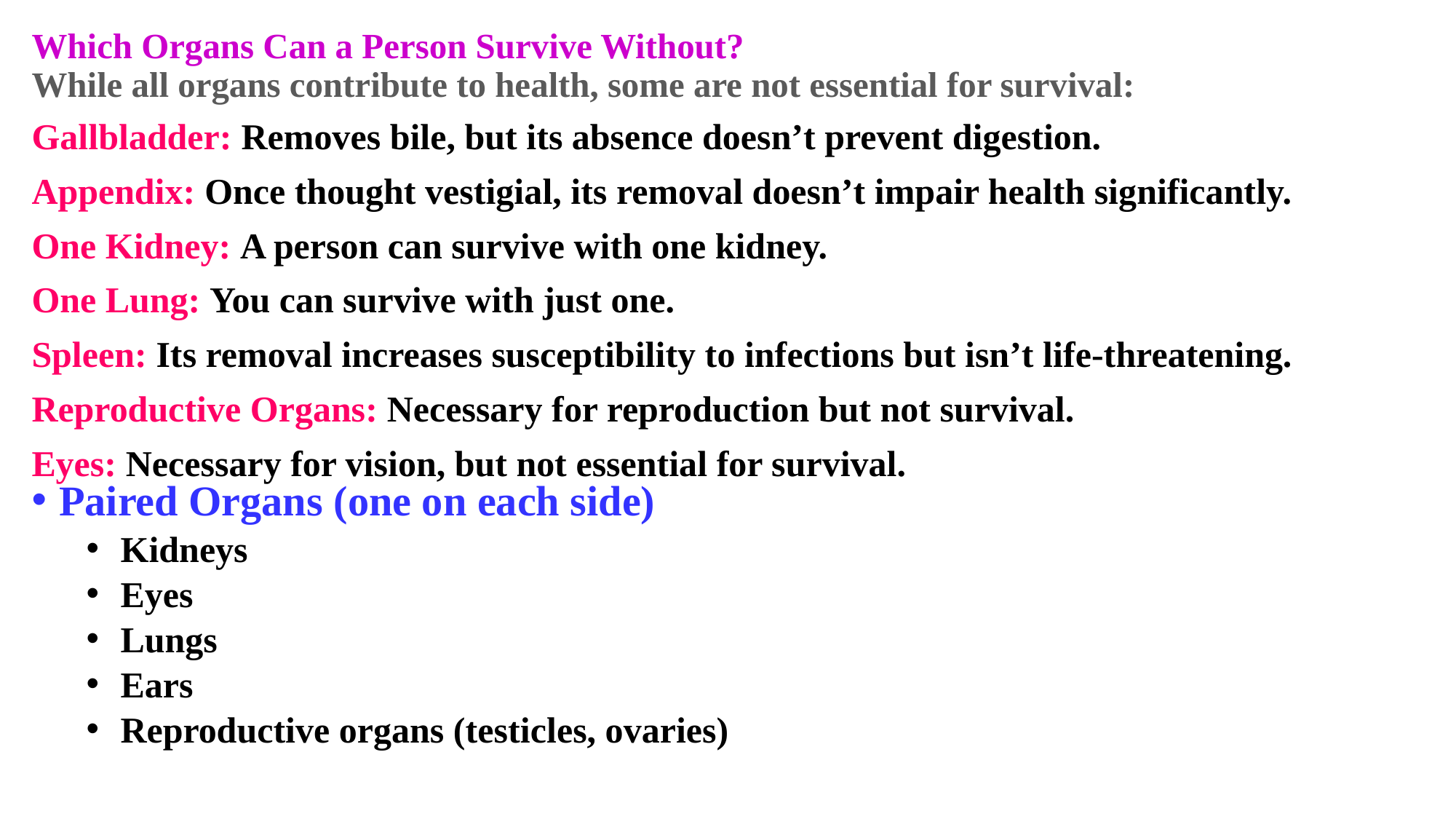

# Which Organs Can a Person Survive Without? While all organs contribute to health, some are not essential for survival:
Gallbladder: Removes bile, but its absence doesn’t prevent digestion.
Appendix: Once thought vestigial, its removal doesn’t impair health significantly.
One Kidney: A person can survive with one kidney.
One Lung: You can survive with just one.
Spleen: Its removal increases susceptibility to infections but isn’t life-threatening.
Reproductive Organs: Necessary for reproduction but not survival.
Eyes: Necessary for vision, but not essential for survival.
Paired Organs (one on each side)
Kidneys
Eyes
Lungs
Ears
Reproductive organs (testicles, ovaries)